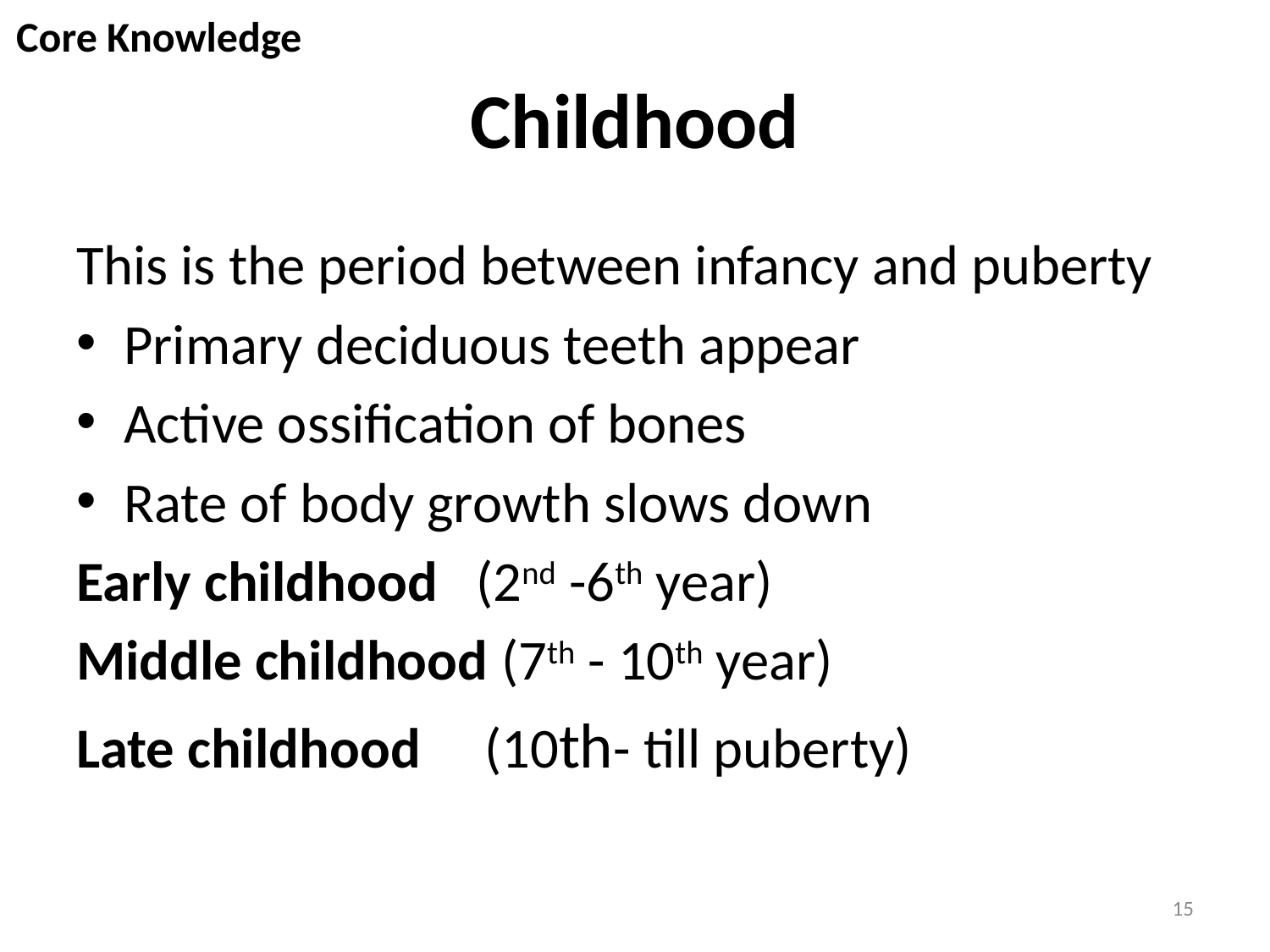

Core Knowledge
# Childhood
This is the period between infancy and puberty
Primary deciduous teeth appear
Active ossification of bones
Rate of body growth slows down
Early childhood   (2nd -6th year)
Middle childhood (7th - 10th year)
Late childhood     (10th- till puberty)

15